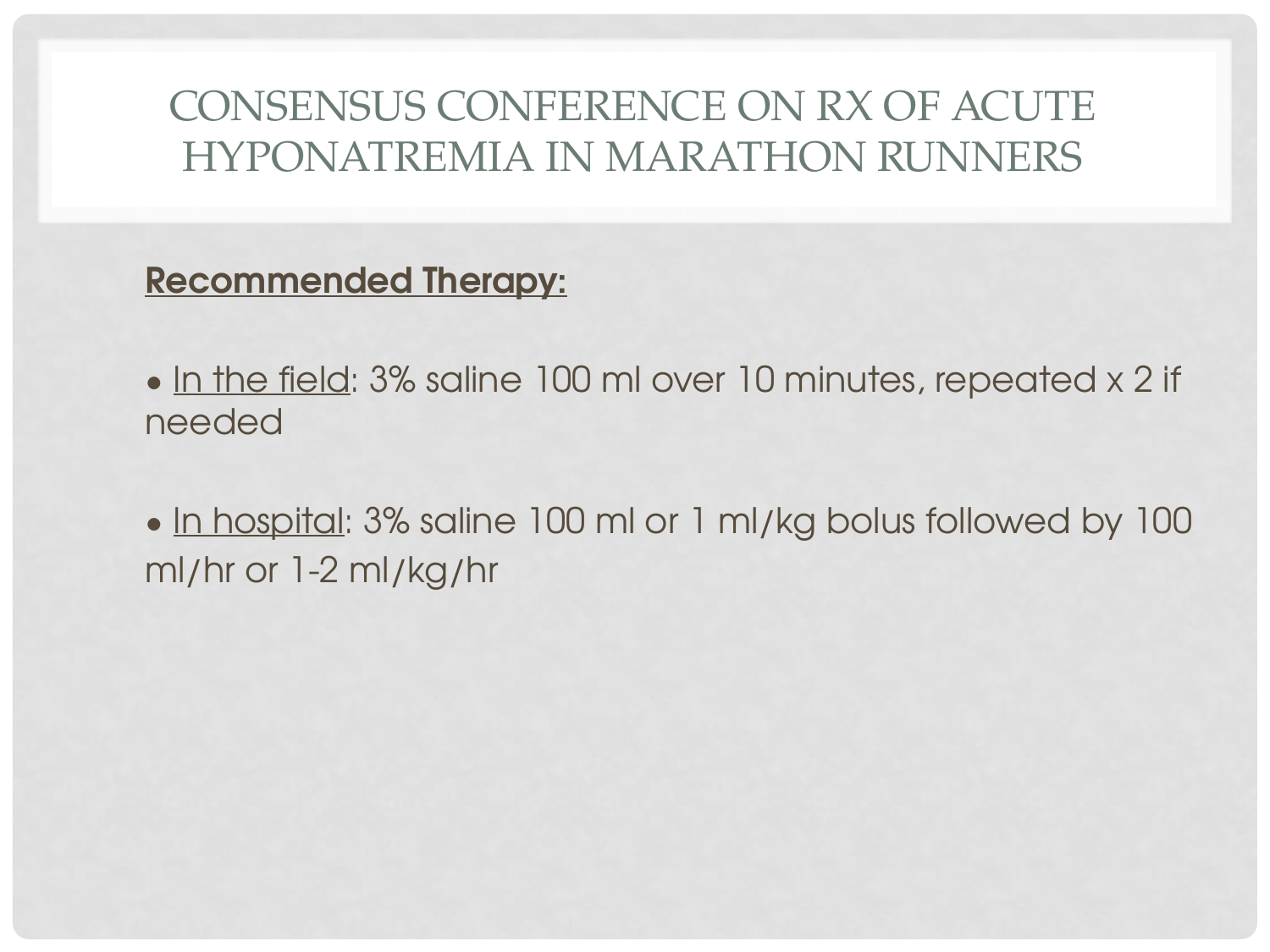

# Consensus Conference on Rx of Acute Hyponatremia in Marathon Runners
Recommended Therapy:

• In the field: 3% saline 100 ml over 10 minutes, repeated x 2 if needed

• In hospital: 3% saline 100 ml or 1 ml/kg bolus followed by 100
ml/hr or 1-2 ml/kg/hr